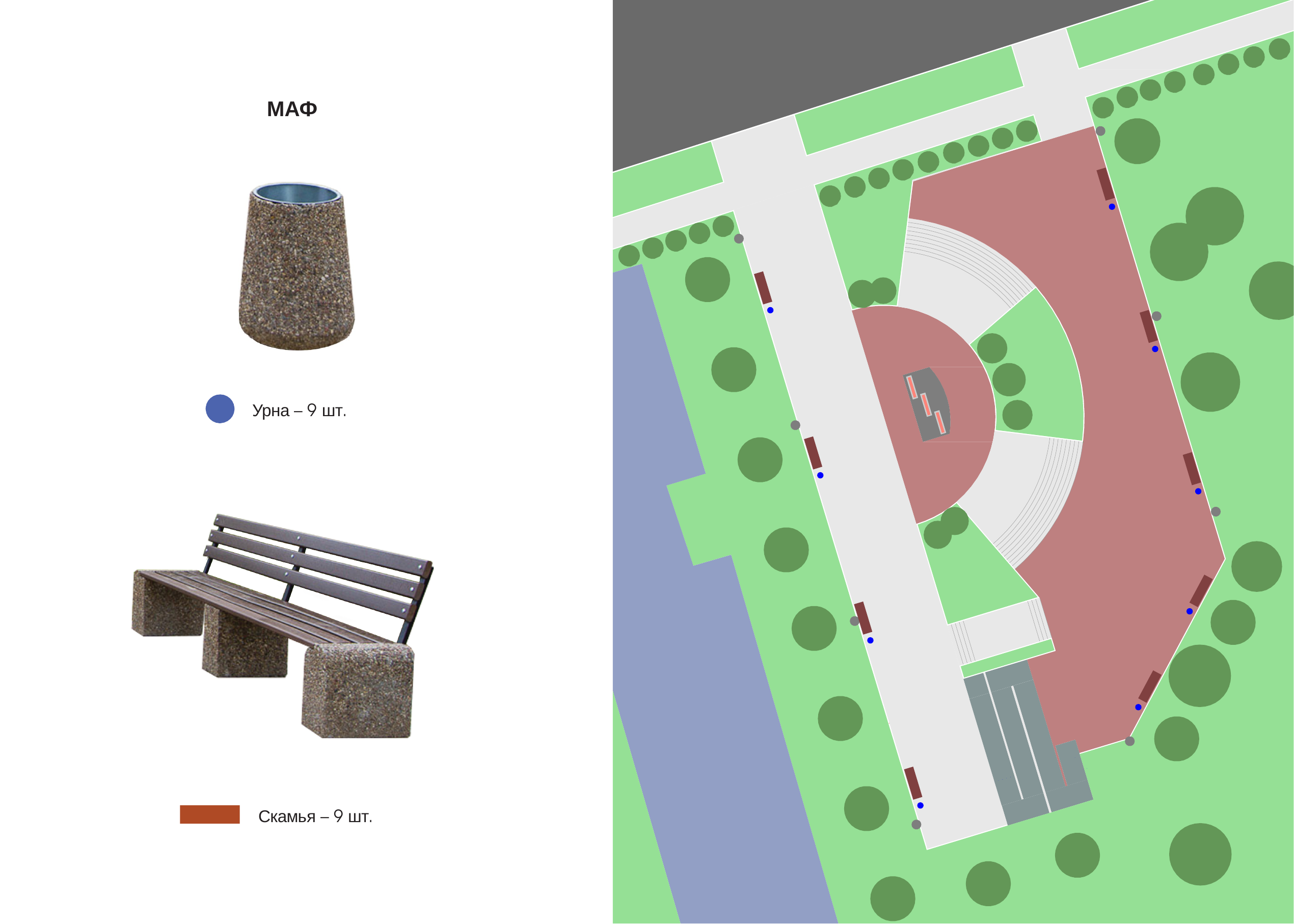

МАФ

Урна – 9 шт.

Скамья – 9 шт.